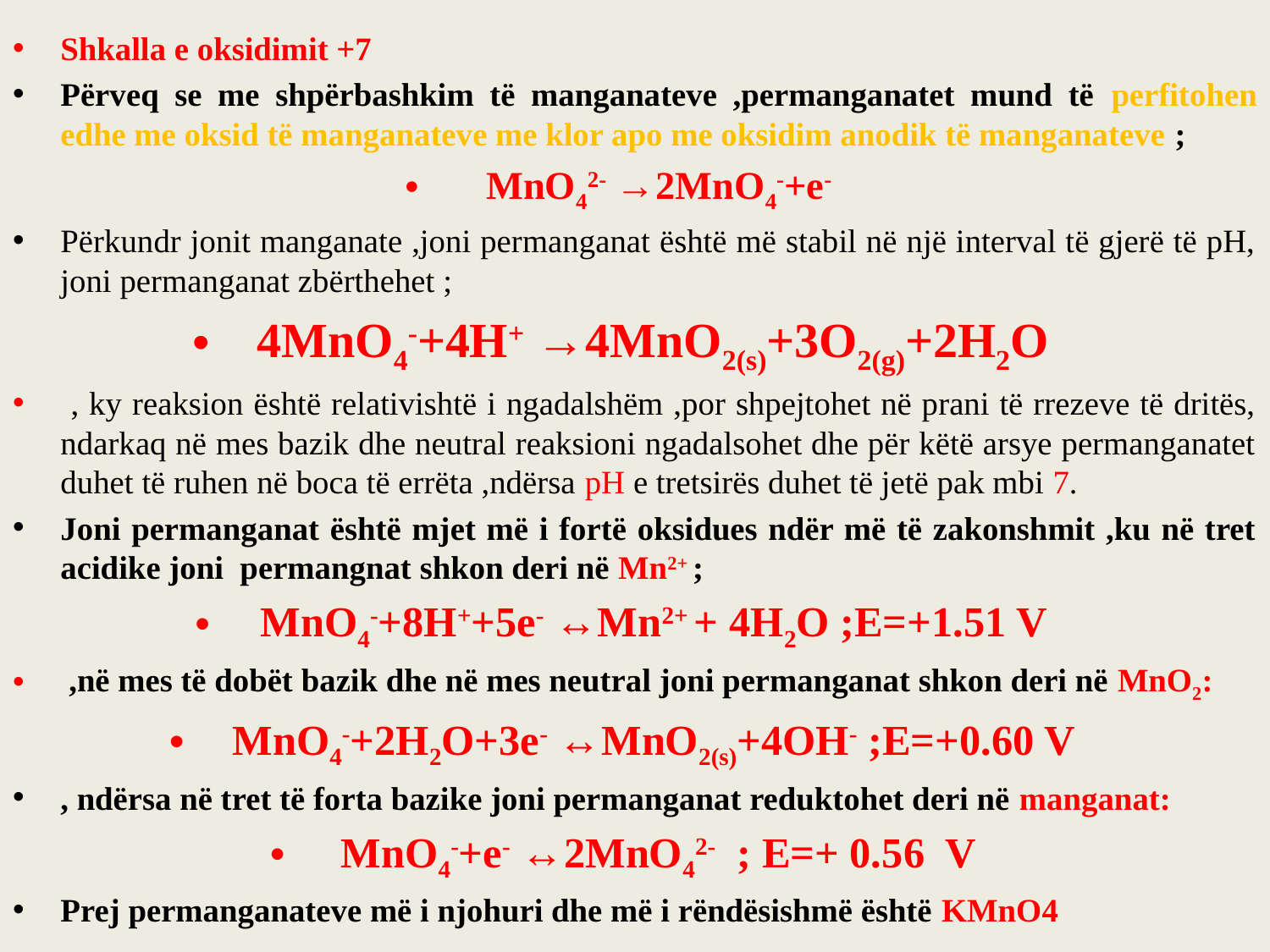

Shkalla e oksidimit +7
Përveq se me shpërbashkim të manganateve ,permanganatet mund të perfitohen edhe me oksid të manganateve me klor apo me oksidim anodik të manganateve ;
MnO42- →2MnO4-+e-
Përkundr jonit manganate ,joni permanganat është më stabil në një interval të gjerë të pH, joni permanganat zbërthehet ;
4MnO4-+4H+ →4MnO2(s)+3O2(g)+2H2O
 , ky reaksion është relativishtë i ngadalshëm ,por shpejtohet në prani të rrezeve të dritës, ndarkaq në mes bazik dhe neutral reaksioni ngadalsohet dhe për këtë arsye permanganatet duhet të ruhen në boca të errëta ,ndërsa pH e tretsirës duhet të jetë pak mbi 7.
Joni permanganat është mjet më i fortë oksidues ndër më të zakonshmit ,ku në tret acidike joni  permangnat shkon deri në Mn2+ ;
MnO4-+8H++5e- ↔Mn2+ + 4H2O ;E=+1.51 V
 ,në mes të dobët bazik dhe në mes neutral joni permanganat shkon deri në MnO2:
MnO4-+2H2O+3e- ↔MnO2(s)+4OH- ;E=+0.60 V
, ndërsa në tret të forta bazike joni permanganat reduktohet deri në manganat:
MnO4-+e- ↔2MnO42-  ; E=+ 0.56  V
Prej permanganateve më i njohuri dhe më i rëndësishmë është KMnO4